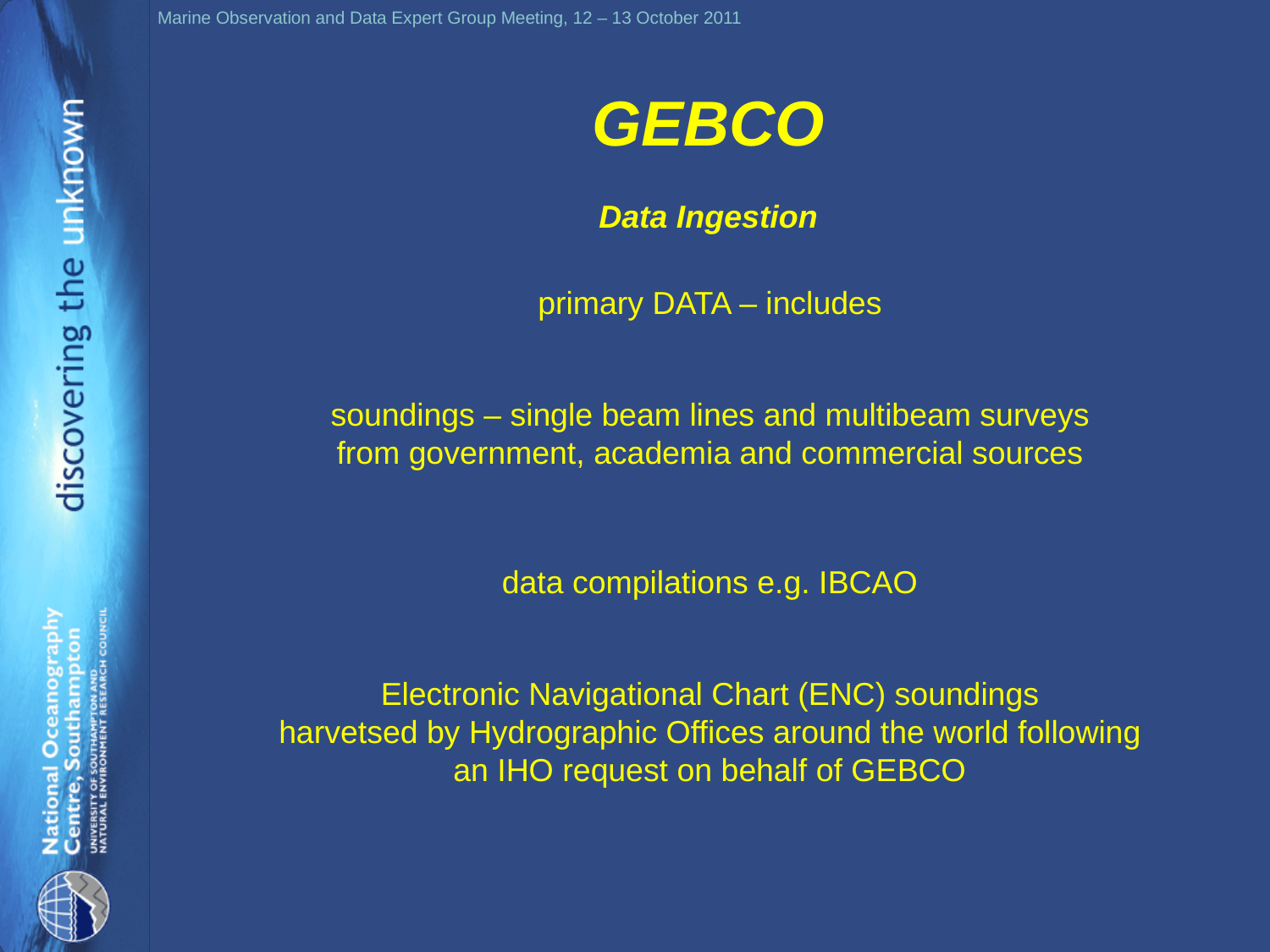

GEBCO

Data Ingestion
primary DATA – includes
soundings – single beam lines and multibeam surveys
from government, academia and commercial sources
data compilations e.g. IBCAO
Electronic Navigational Chart (ENC) soundings
harvetsed by Hydrographic Offices around the world following
an IHO request on behalf of GEBCO